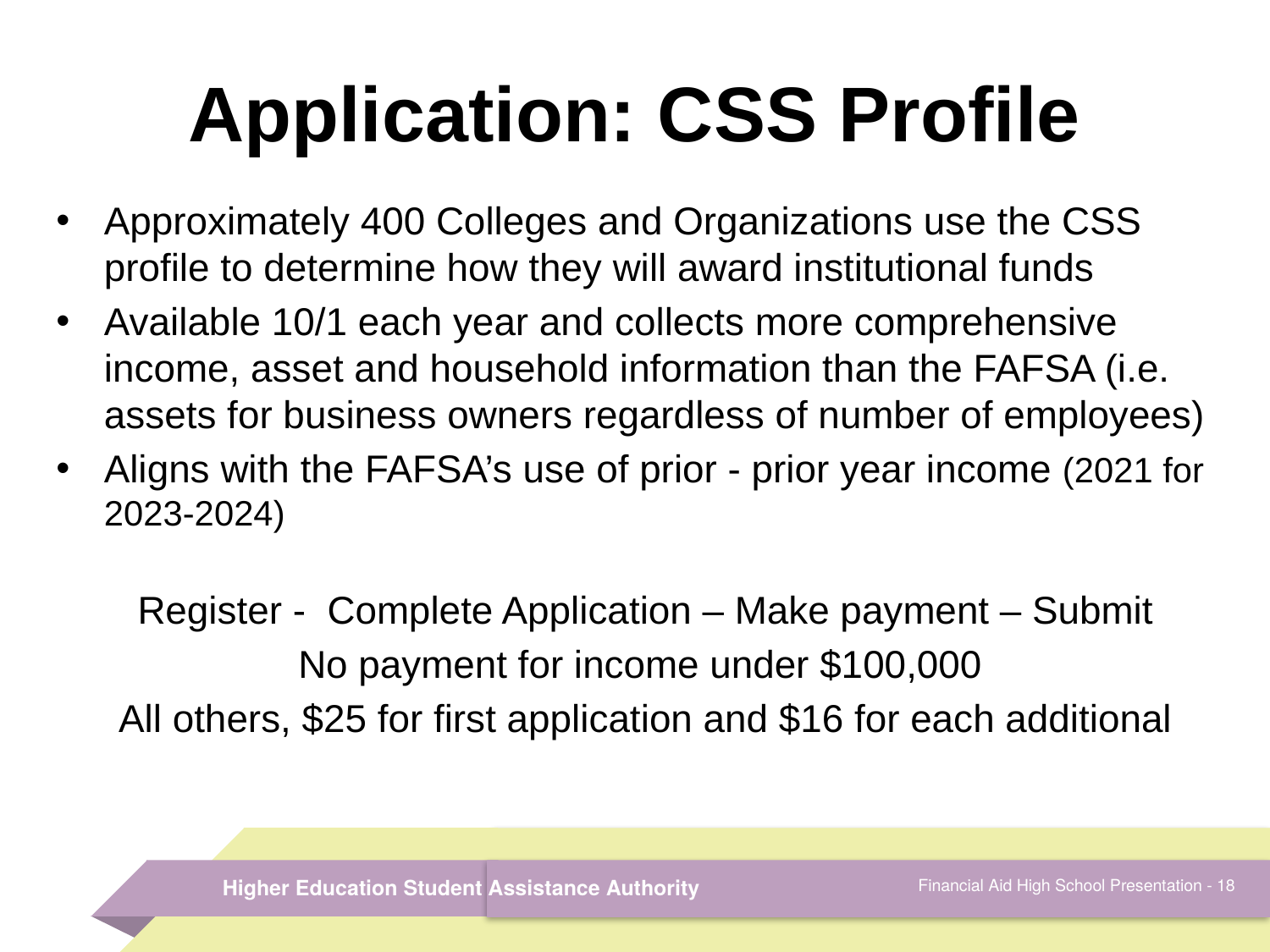

# Application: CSS Profile
Approximately 400 Colleges and Organizations use the CSS profile to determine how they will award institutional funds
Available 10/1 each year and collects more comprehensive income, asset and household information than the FAFSA (i.e. assets for business owners regardless of number of employees)
Aligns with the FAFSA’s use of prior - prior year income (2021 for 2023-2024)

Register -  Complete Application – Make payment – Submit
No payment for income under $100,000
All others, $25 for first application and $16 for each additional
Financial Aid High School Presentation - 18
Higher Education Student Assistance Authority